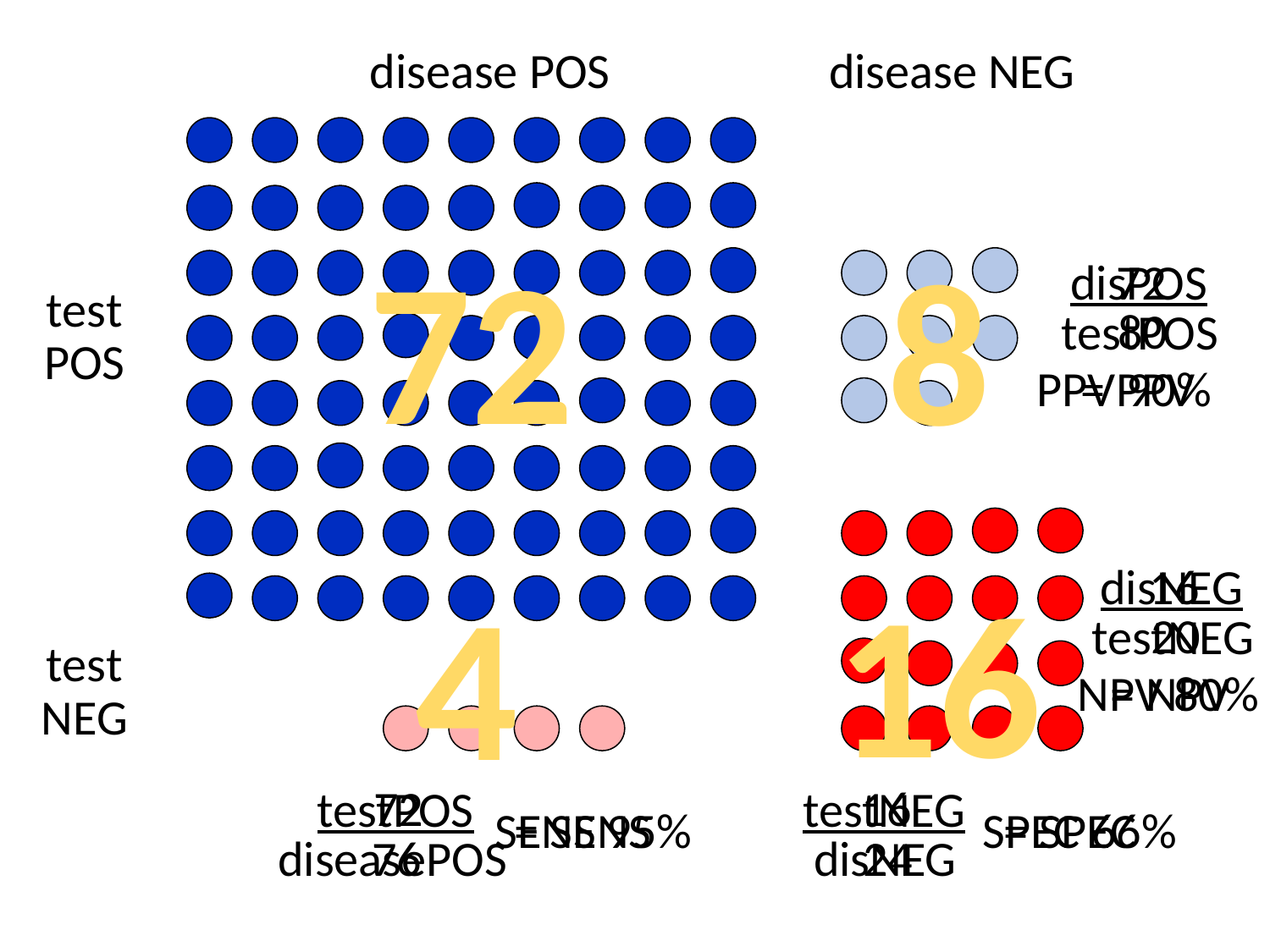

disease POS
disease NEG

72
8

72
disPOS
test POS
80
testPOS

PPV 90%
= PPV

16
4
16
disNEG

20
testNEG
test NEG

NPV 80%
= NPV

72
16
testPOS
testNEG
SENS 95%
SPEC 66%
= SENS
= SPEC
76
24
diseasePOS
disNEG